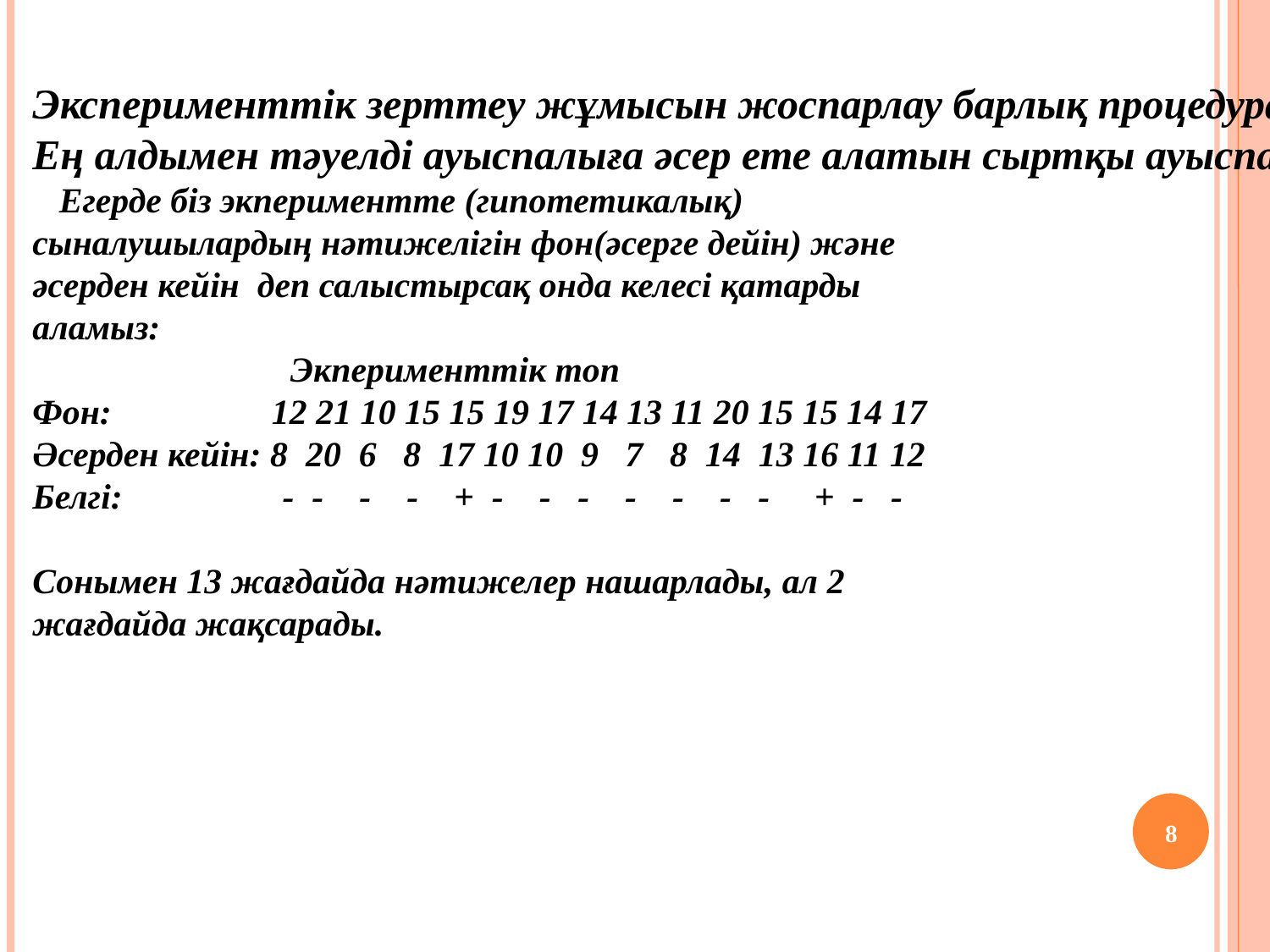

Эксперименттік зерттеу жұмысын жоспарлау барлық процедуралардың орталық кезеңі болып табылады.
Ең алдымен тәуелді ауыспалыға әсер ете алатын сыртқы ауыспалыларды бөлу керек. Жоспарлау эксперименттің ішкі және сыртқы валидтілігін қамтамасыз ету үшін қажет.
   Егерде біз экпериментте (гипотетикалық)
сыналушылардың нәтижелігін фон(әсерге дейін) және
әсерден кейін  деп салыстырсақ онда келесі қатарды
аламыз:
                             Экперименттік топ
Фон:                  12 21 10 15 15 19 17 14 13 11 20 15 15 14 17
Әсерден кейін: 8  20  6   8  17 10 10  9   7   8  14  13 16 11 12
Белгі:                  -  -    -    -    +  -    -   -    -    -    -   -     +  -   -

Сонымен 13 жағдайда нәтижелер нашарлады, ал 2
жағдайда жақсарады.
8